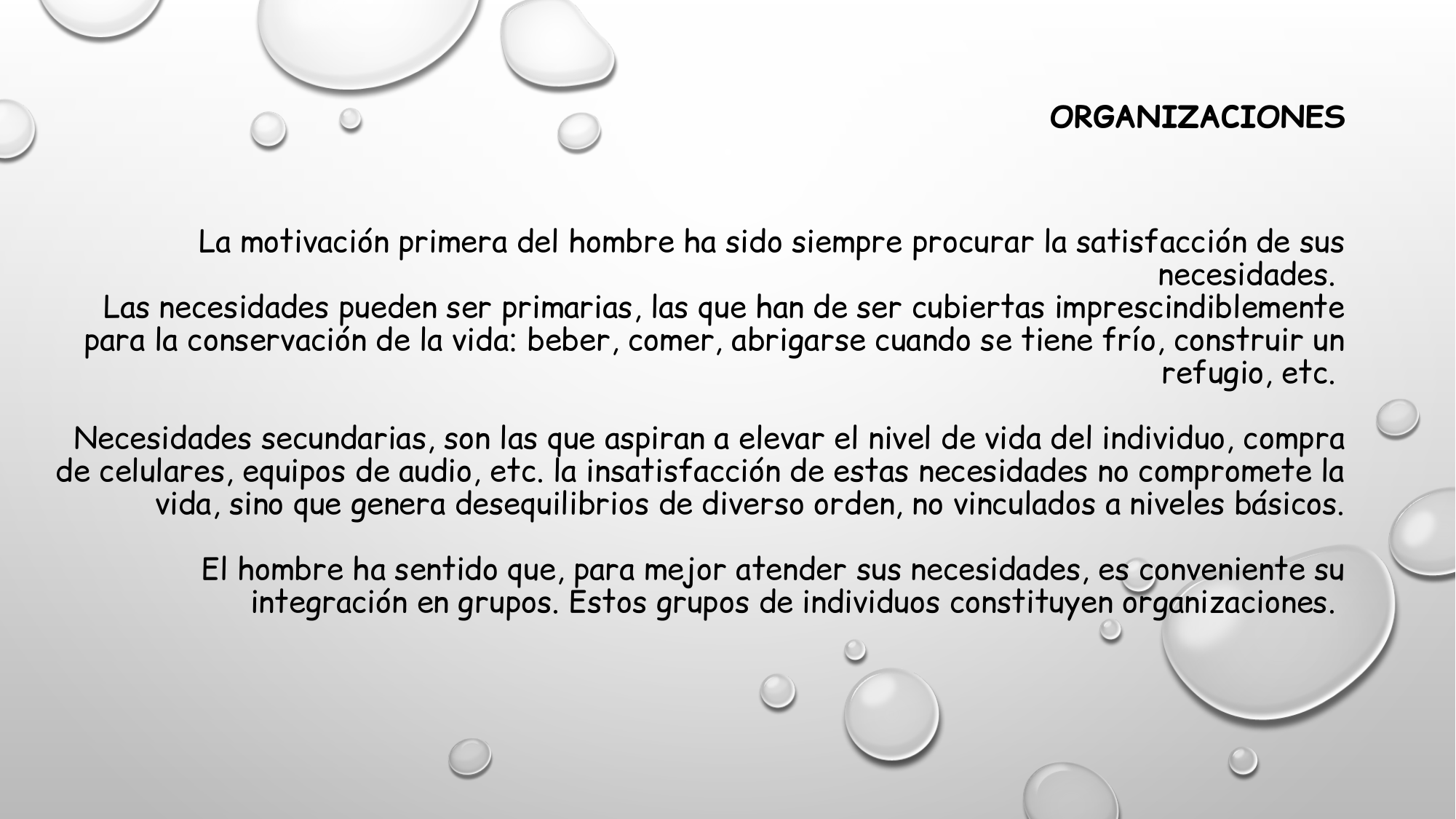

# ORGANIZACIONES La motivación primera del hombre ha sido siempre procurar la satisfacción de sus necesidades. Las necesidades pueden ser primarias, las que han de ser cubiertas imprescindiblemente para la conservación de la vida: beber, comer, abrigarse cuando se tiene frío, construir un refugio, etc. Necesidades secundarias, son las que aspiran a elevar el nivel de vida del individuo, compra de celulares, equipos de audio, etc. la insatisfacción de estas necesidades no compromete la vida, sino que genera desequilibrios de diverso orden, no vinculados a niveles básicos. El hombre ha sentido que, para mejor atender sus necesidades, es conveniente su integración en grupos. Estos grupos de individuos constituyen organizaciones.